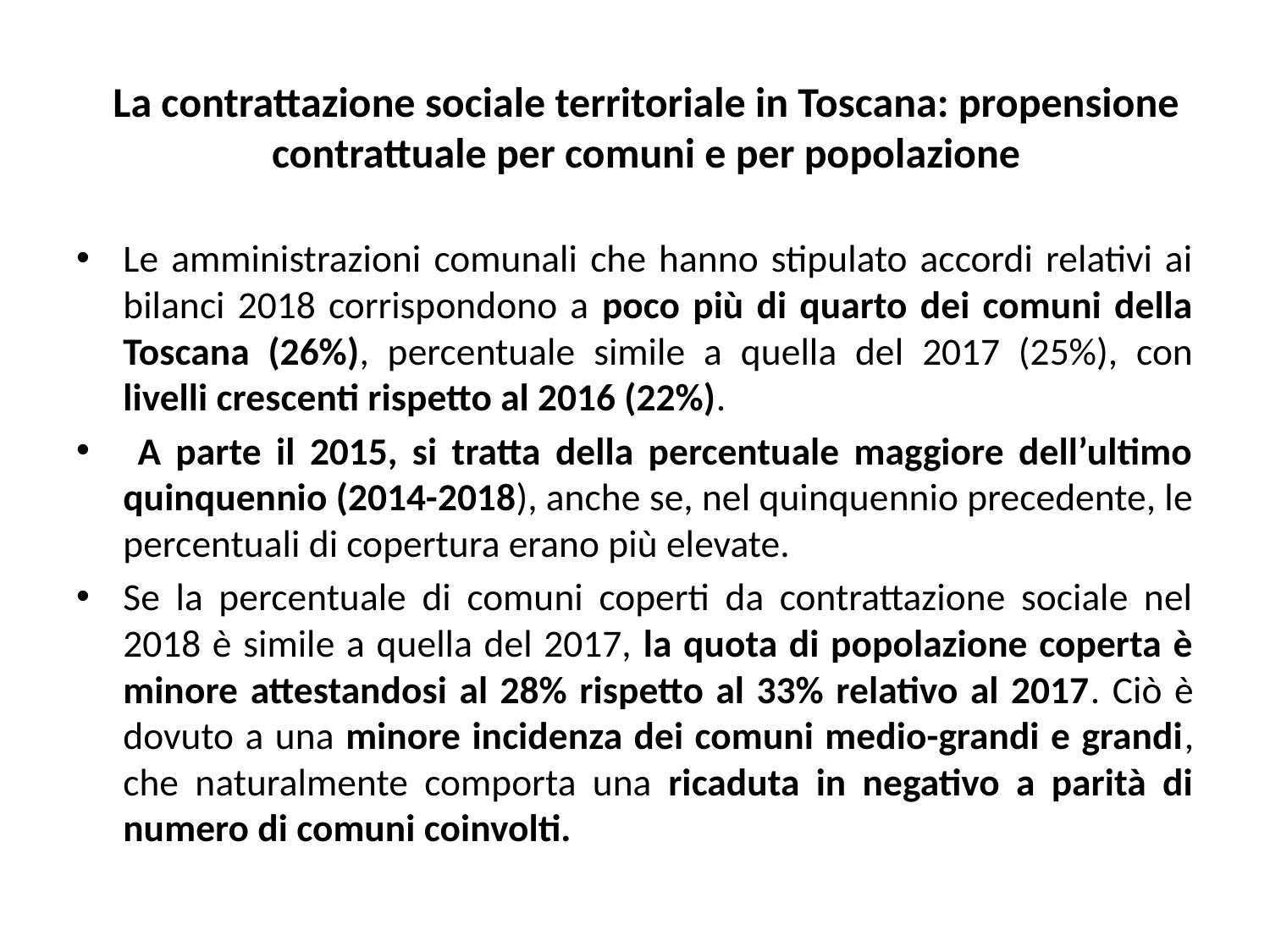

# La contrattazione sociale territoriale in Toscana: propensione contrattuale per comuni e per popolazione
Le amministrazioni comunali che hanno stipulato accordi relativi ai bilanci 2018 corrispondono a poco più di quarto dei comuni della Toscana (26%), percentuale simile a quella del 2017 (25%), con livelli crescenti rispetto al 2016 (22%).
 A parte il 2015, si tratta della percentuale maggiore dell’ultimo quinquennio (2014-2018), anche se, nel quinquennio precedente, le percentuali di copertura erano più elevate.
Se la percentuale di comuni coperti da contrattazione sociale nel 2018 è simile a quella del 2017, la quota di popolazione coperta è minore attestandosi al 28% rispetto al 33% relativo al 2017. Ciò è dovuto a una minore incidenza dei comuni medio-grandi e grandi, che naturalmente comporta una ricaduta in negativo a parità di numero di comuni coinvolti.